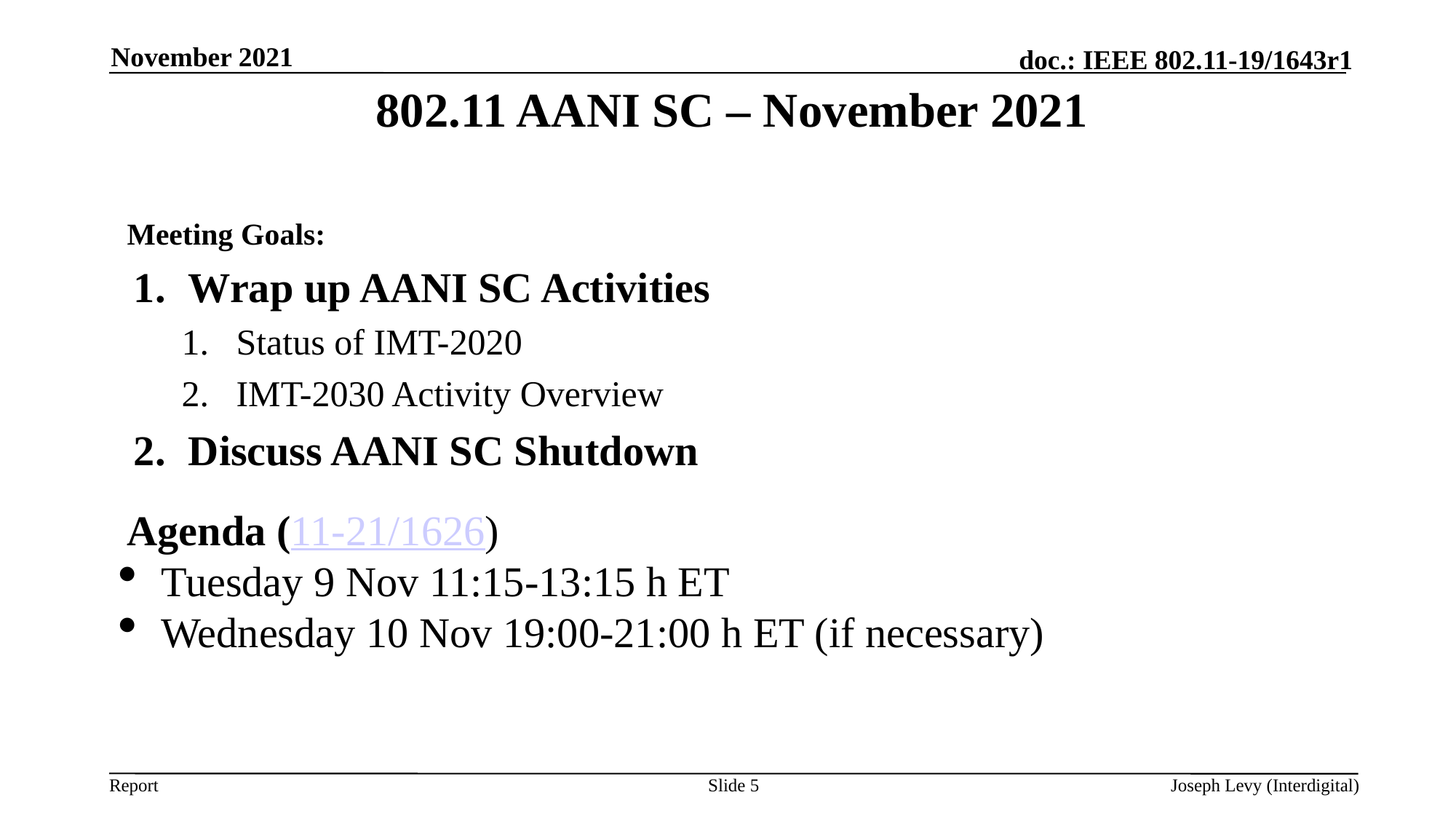

November 2021
# 802.11 AANI SC – November 2021
Meeting Goals:
Wrap up AANI SC Activities
Status of IMT-2020
IMT-2030 Activity Overview
Discuss AANI SC Shutdown

Agenda (11-21/1626)
Tuesday 9 Nov 11:15-13:15 h ET
Wednesday 10 Nov 19:00-21:00 h ET (if necessary)

Slide 5
Joseph Levy (Interdigital)